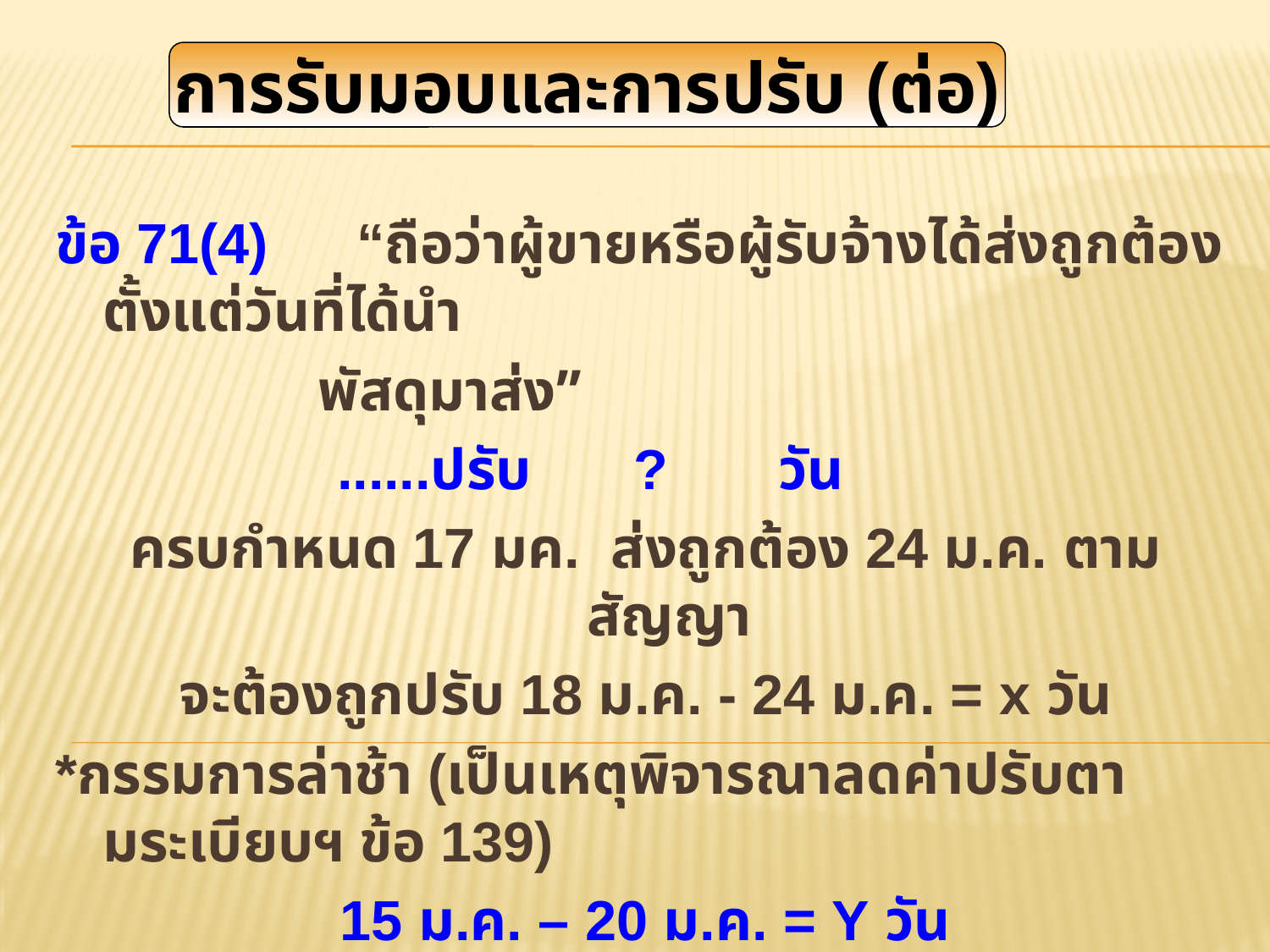

การรับมอบและการปรับ (ต่อ)
ข้อ 71(4)	“ถือว่าผู้ขายหรือผู้รับจ้างได้ส่งถูกต้องตั้งแต่วันที่ได้นำ
                  พัสดุมาส่ง”
                  ......ปรับ       ?       วัน
ครบกำหนด 17 มค.  ส่งถูกต้อง 24 ม.ค. ตามสัญญา
จะต้องถูกปรับ 18 ม.ค. - 24 ม.ค. = x วัน
*กรรมการล่าช้า (เป็นเหตุพิจารณาลดค่าปรับตามระเบียบฯ ข้อ 139)
15 ม.ค. – 20 ม.ค. = Y วัน
...ผู้ขาย/ผู้รับจ้าง ถูกปรับ X – Y = ? วัน